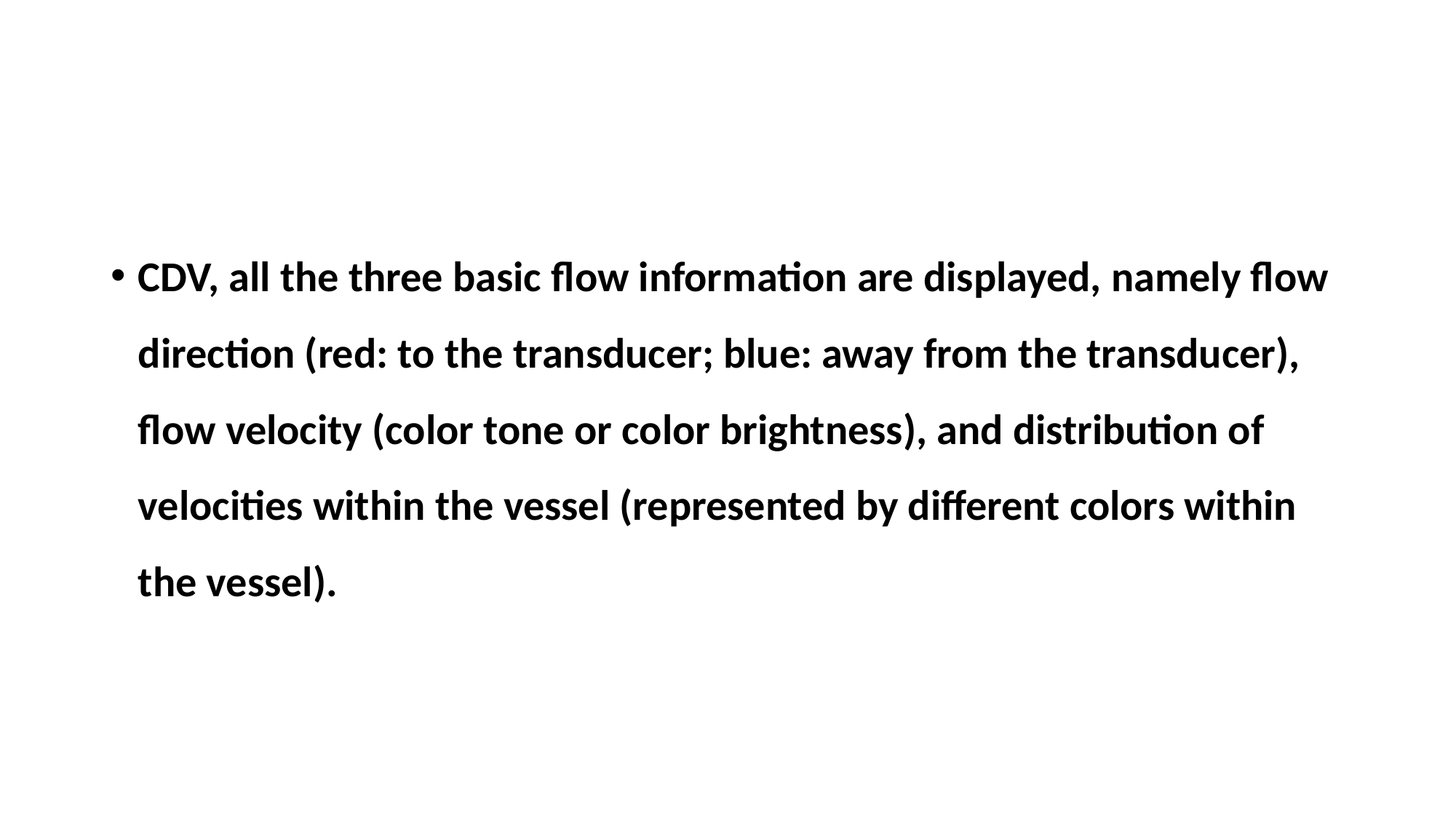

#
CDV, all the three basic flow information are displayed, namely flow direction (red: to the transducer; blue: away from the transducer), flow velocity (color tone or color brightness), and distribution of velocities within the vessel (represented by different colors within the vessel).